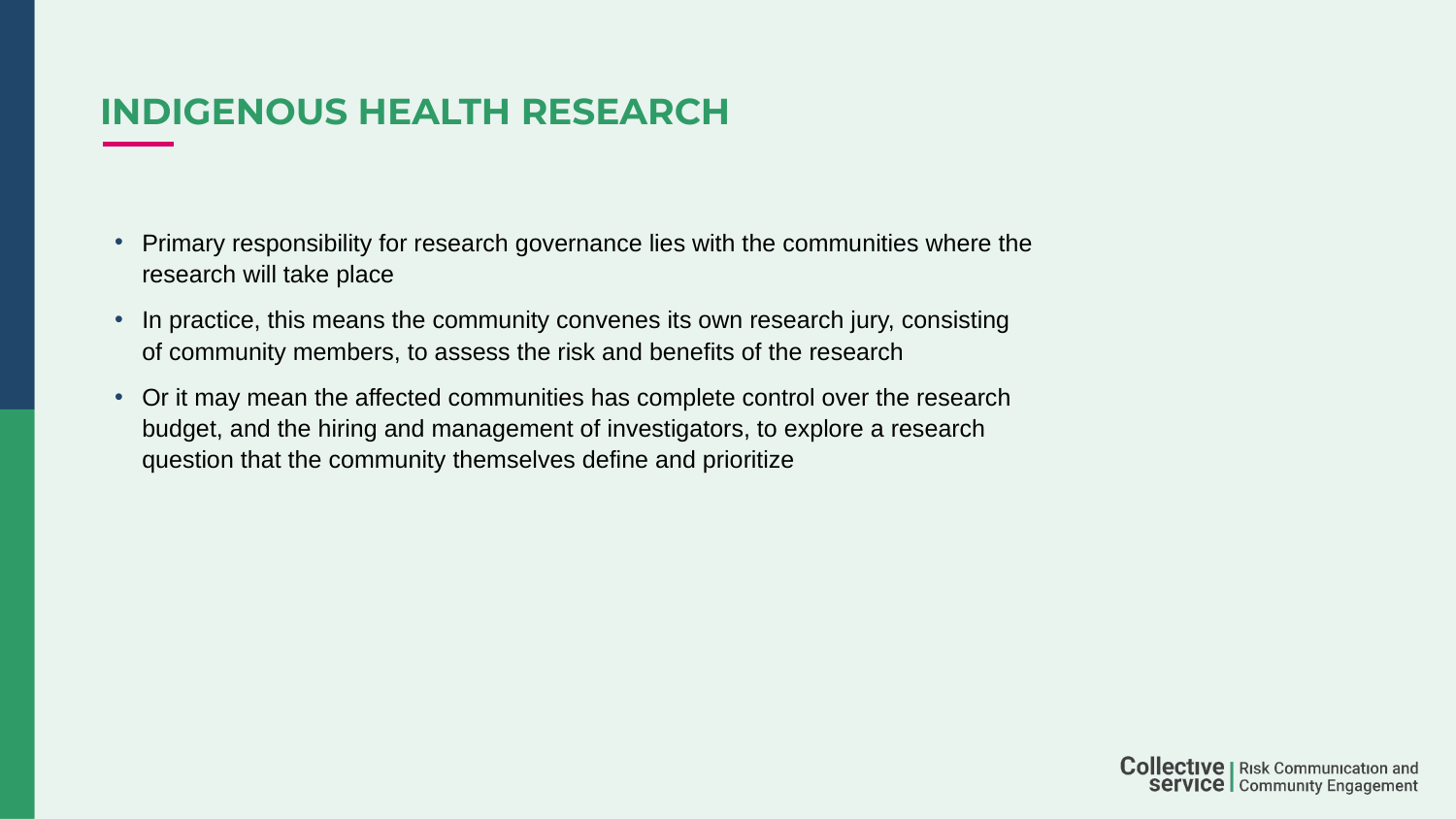

# Indigenous health research
Primary responsibility for research governance lies with the communities where the research will take place
In practice, this means the community convenes its own research jury, consisting of community members, to assess the risk and benefits of the research
Or it may mean the affected communities has complete control over the research budget, and the hiring and management of investigators, to explore a research question that the community themselves define and prioritize